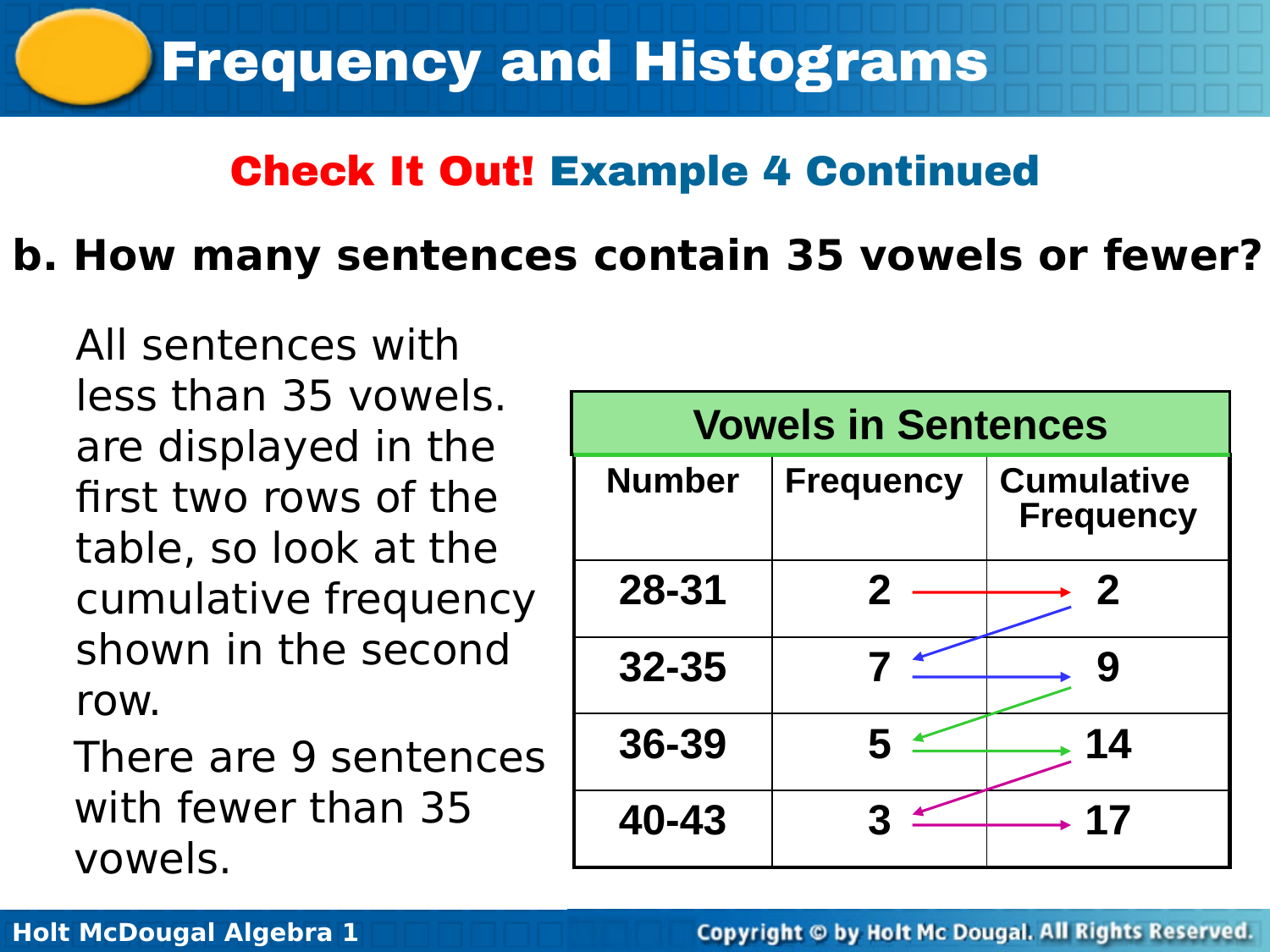

Check It Out! Example 4 Continued
b. How many sentences contain 35 vowels or fewer?
All sentences with less than 35 vowels. are displayed in the first two rows of the table, so look at the cumulative frequency shown in the second row.
Vowels in Sentences
| Number | Frequency | Cumulative Frequency |
| --- | --- | --- |
| 28-31 | 2 | 2 |
| 32-35 | 7 | 9 |
| 36-39 | 5 | 14 |
| 40-43 | 3 | 17 |

There are 9 sentences with fewer than 35 vowels.